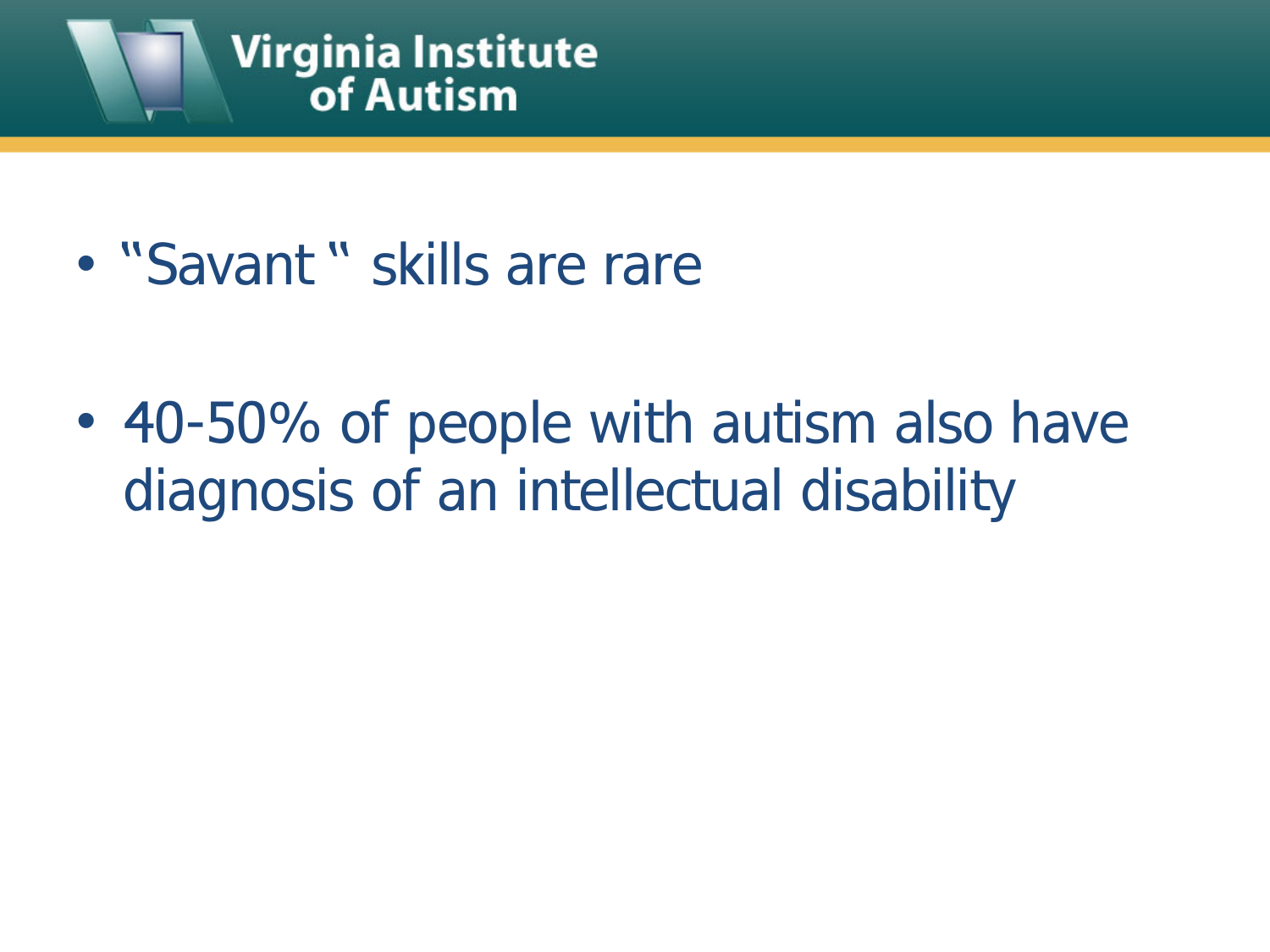

#
“Savant “ skills are rare

40-50% of people with autism also have diagnosis of an intellectual disability